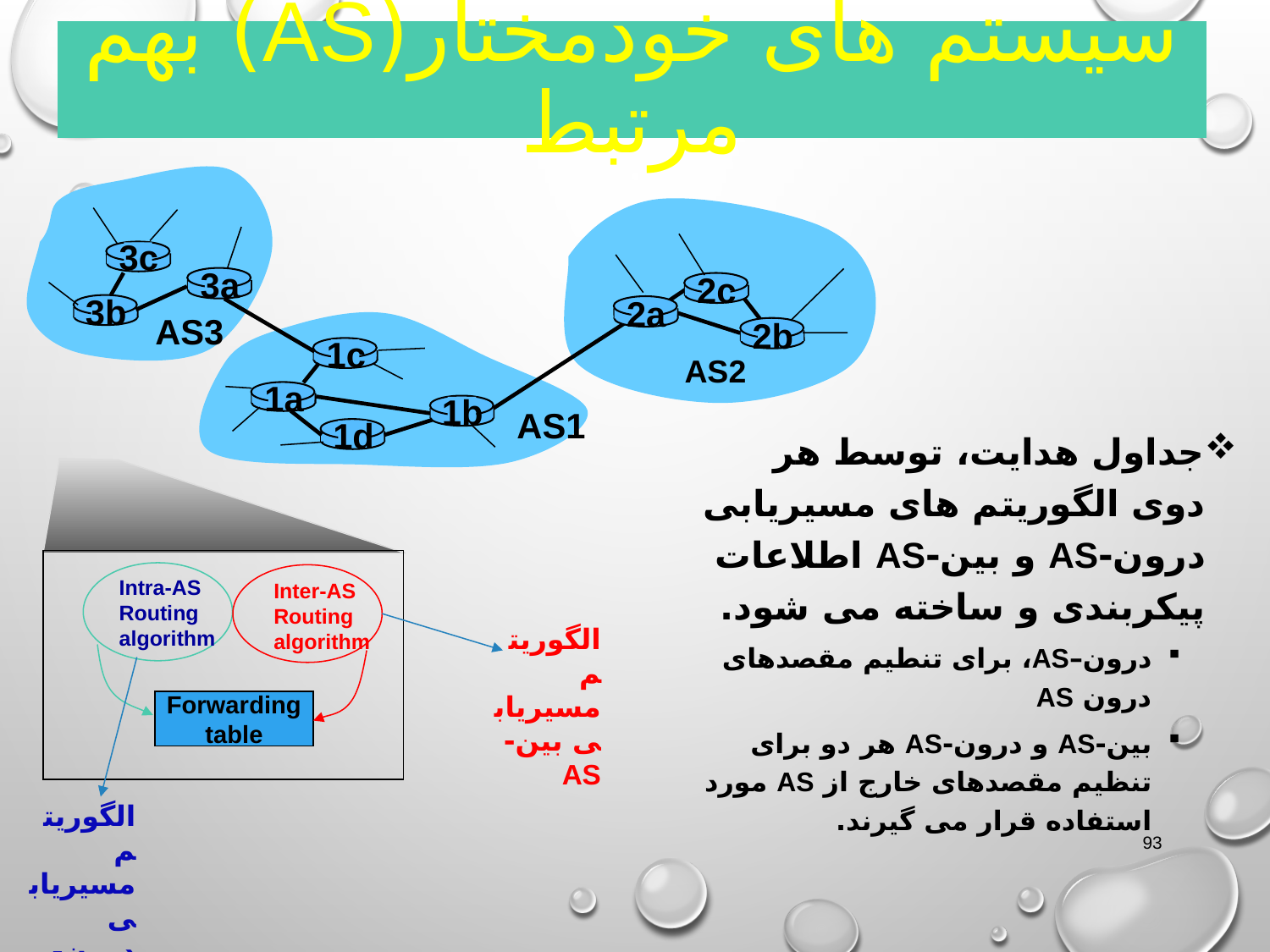

# سیستم های خودمختار(AS) بهم مرتبط

3c

3a
2c

3b
2a

AS3

2b

1c

AS2

1a

1b

AS1

1d

Intra-AS
Routing
algorithm

Inter-AS
Routing
algorithm

Forwarding
table
جداول هدایت، توسط هر دوی الگوریتم های مسیریابی درون-AS و بین-AS اطلاعات پیکربندی و ساخته می شود.
درون–AS، برای تنطیم مقصدهای درون AS
بین-AS و درون-AS هر دو برای تنظیم مقصدهای خارج از AS مورد استفاده قرار می گیرند.
الگوریتم مسیریابی بین-AS
الگوریتم مسیریابی درون-AS
93